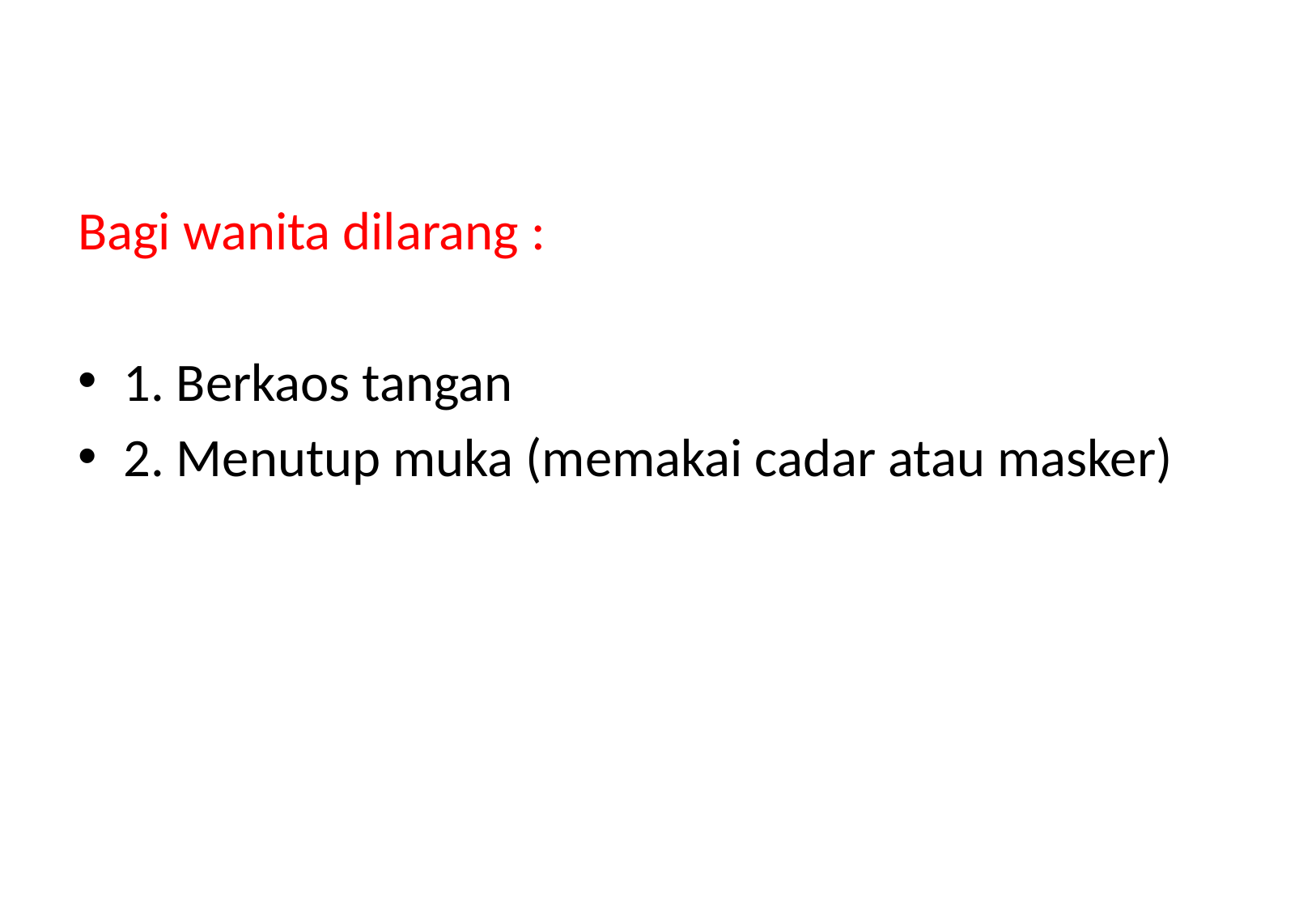

Bagi wanita dilarang :

1. Berkaos tangan
2. Menutup muka (memakai cadar atau masker)